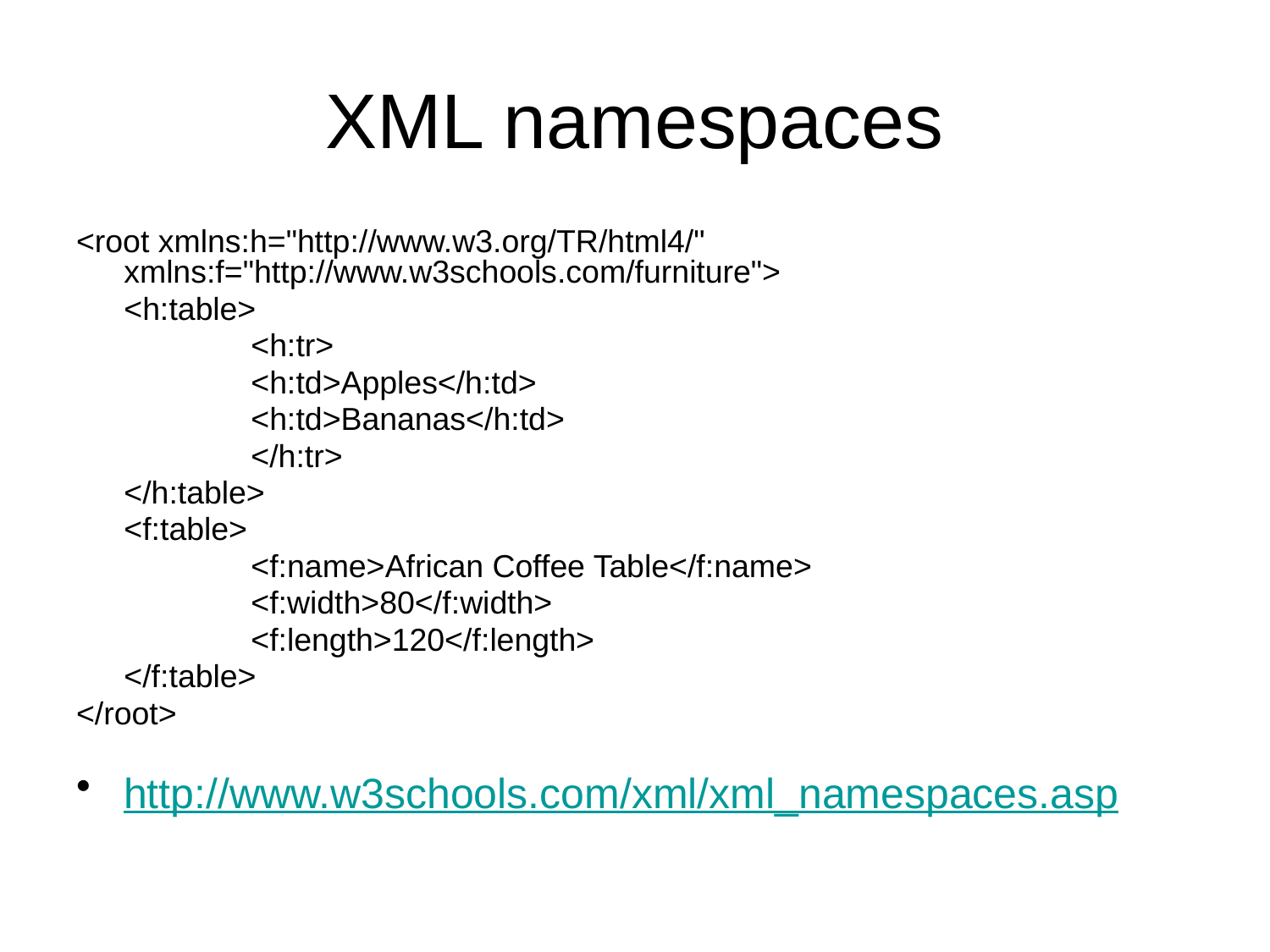

# XML namespaces
<root xmlns:h="http://www.w3.org/TR/html4/" xmlns:f="http://www.w3schools.com/furniture">
	<h:table>
		<h:tr>
		<h:td>Apples</h:td>
		<h:td>Bananas</h:td>
		</h:tr>
	</h:table>
	<f:table>
		<f:name>African Coffee Table</f:name>
		<f:width>80</f:width>
		<f:length>120</f:length>
	</f:table>
</root>

http://www.w3schools.com/xml/xml_namespaces.asp